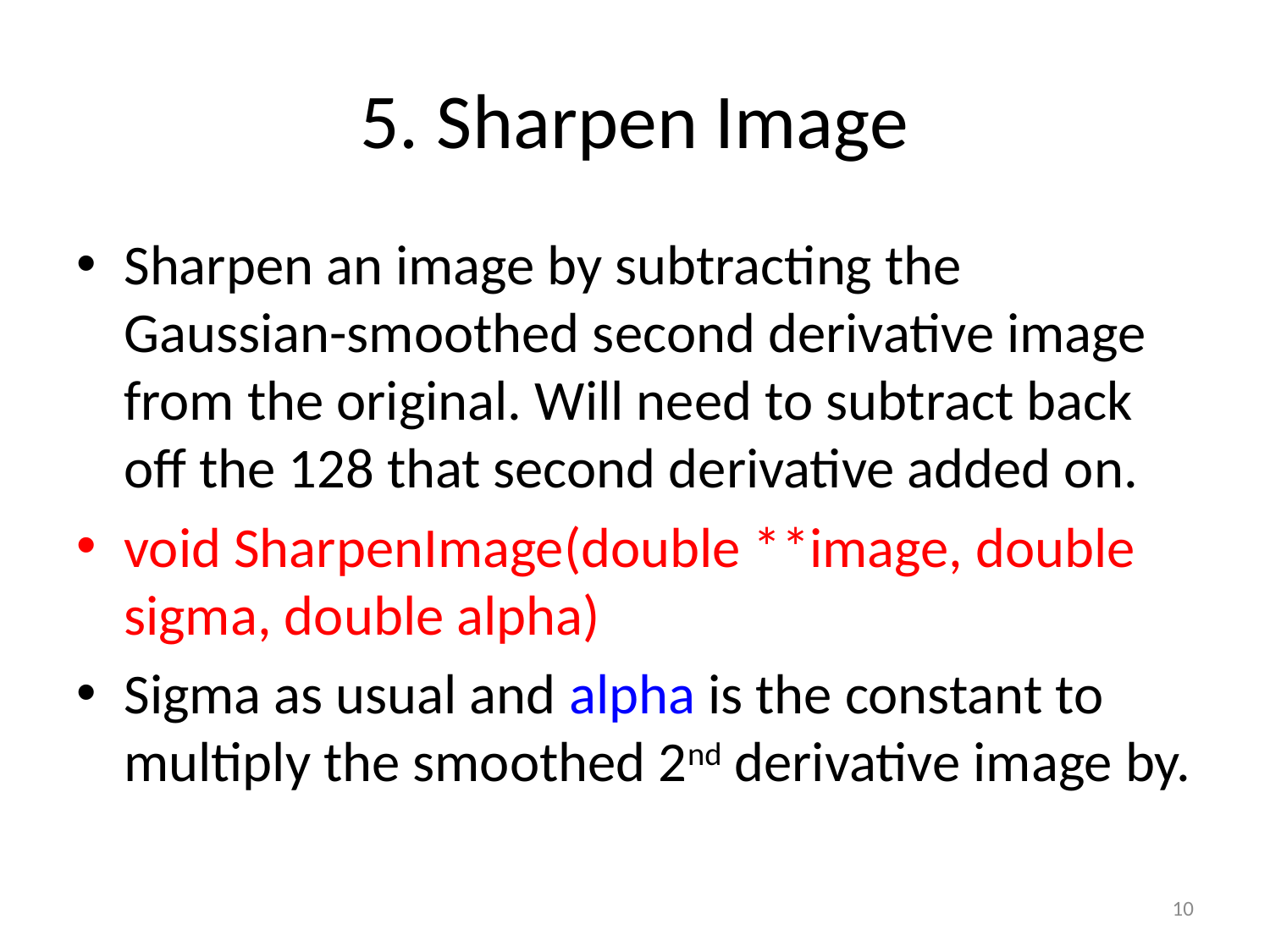

# 5. Sharpen Image
Sharpen an image by subtracting the Gaussian-smoothed second derivative image from the original. Will need to subtract back off the 128 that second derivative added on.
void SharpenImage(double **image, double sigma, double alpha)
Sigma as usual and alpha is the constant to multiply the smoothed 2nd derivative image by.
10